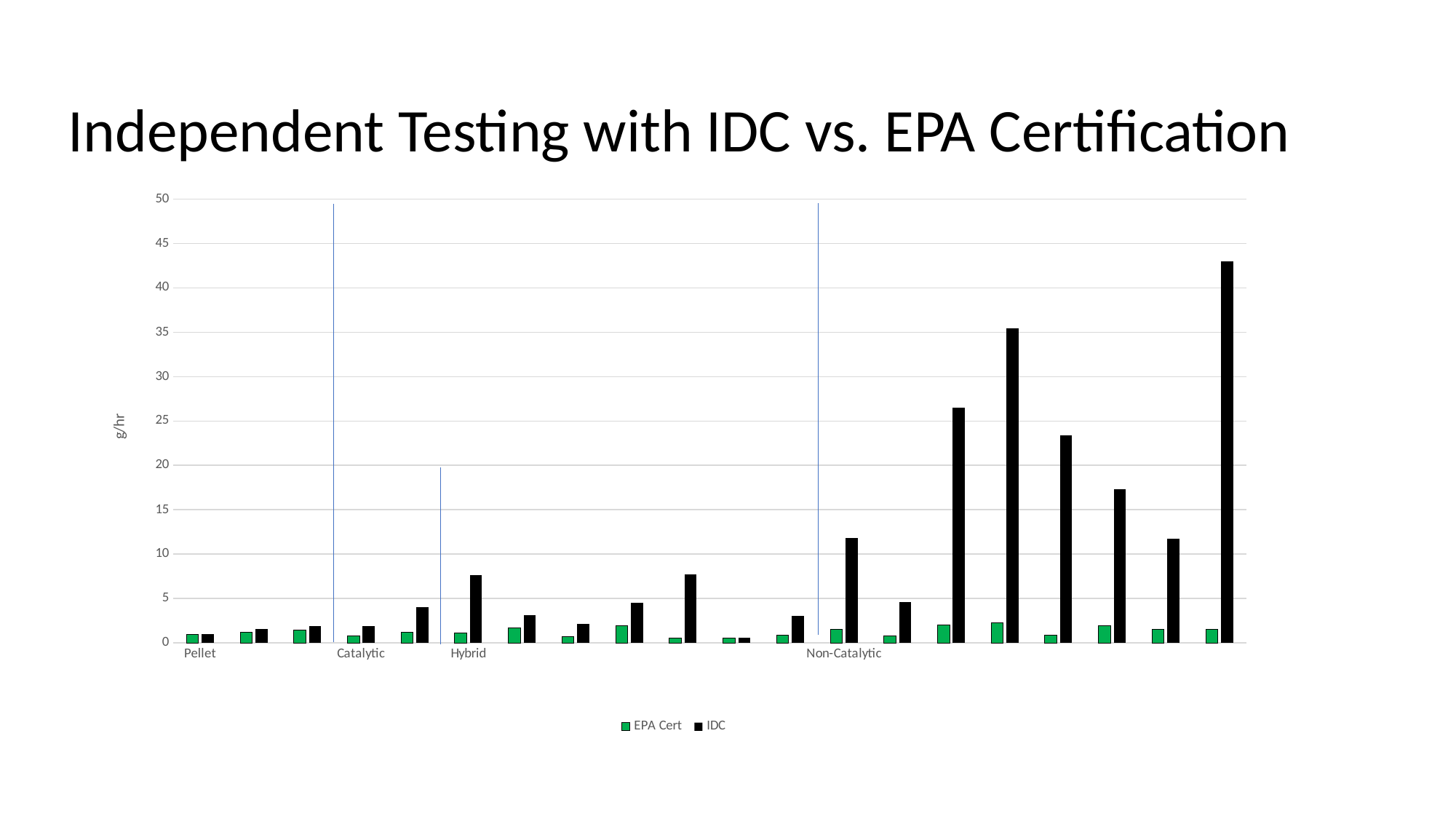

# Independent Testing with IDC vs. EPA Certification

### Chart

| Category | EPA Cert  | IDC |
|---|---|---|
| Pellet | 0.95 | 1.0 |
|  | 1.2 | 1.53 |
|  | 1.4 | 1.87 |
| Catalytic | 0.8 | 1.9 |
|  | 1.2 | 4.0 |
| Hybrid | 1.1 | 7.6 |
|  | 1.7 | 3.1 |
|  | 0.7 | 2.15 |
|  | 1.9 | 4.5 |
|  | 0.5 | 7.7 |
|  | 0.5 | 0.54 |
|  | 0.9 | 3.0 |
| Non-Catalytic | 1.5 | 11.83 |